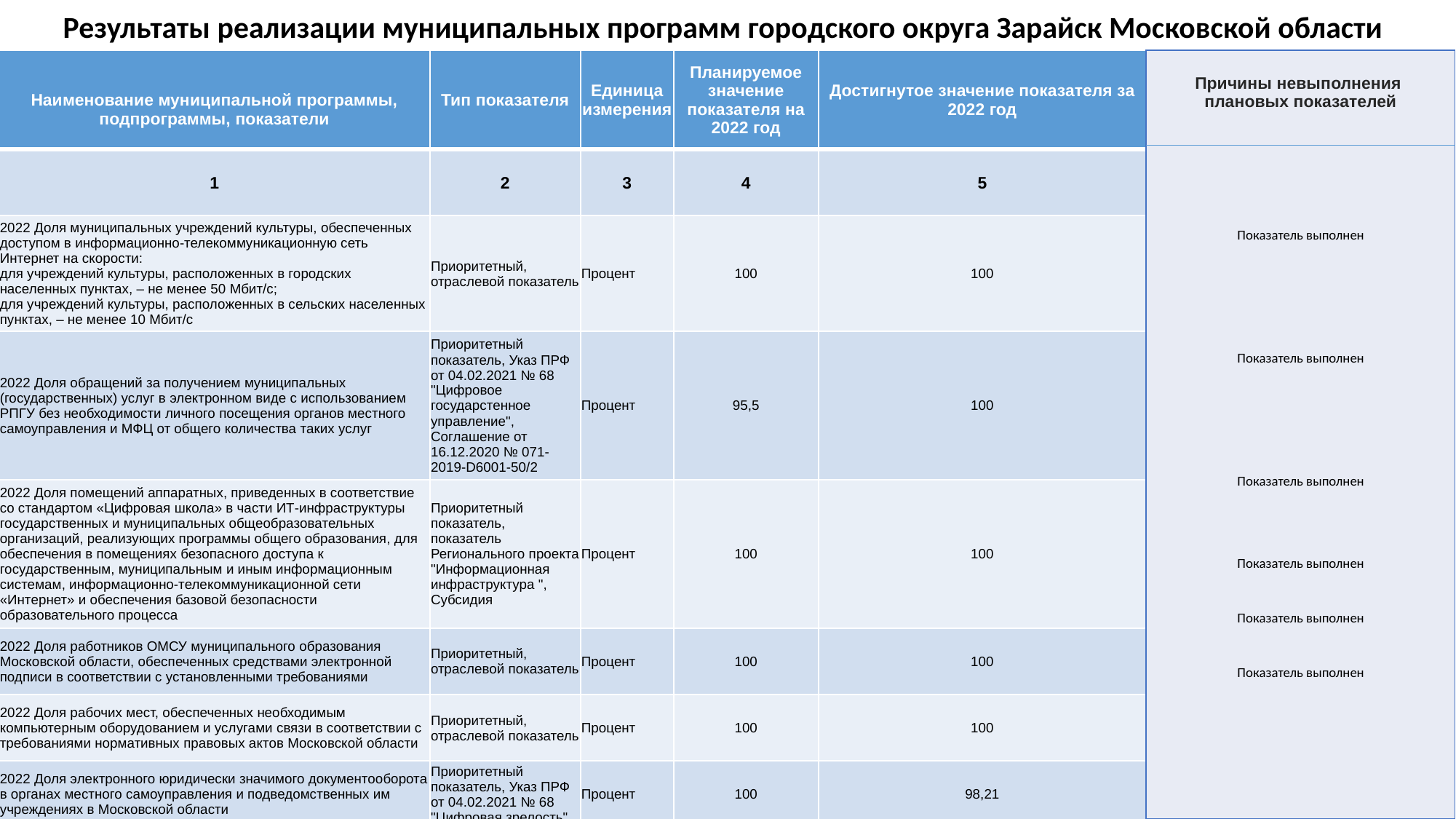

Результаты реализации муниципальных программ городского округа Зарайск Московской области
| Наименование муниципальной программы, подпрограммы, показатели | Тип показателя | Единица измерения | Планируемое значение показателя на 2022 год | Достигнутое значение показателя за 2022 год |
| --- | --- | --- | --- | --- |
| 1 | 2 | 3 | 4 | 5 |
| 2022 Доля муниципальных учреждений культуры, обеспеченных доступом в информационно-телекоммуникационную сеть Интернет на скорости: для учреждений культуры, расположенных в городских населенных пунктах, – не менее 50 Мбит/с; для учреждений культуры, расположенных в сельских населенных пунктах, – не менее 10 Мбит/с | Приоритетный, отраслевой показатель | Процент | 100 | 100 |
| 2022 Доля обращений за получением муниципальных (государственных) услуг в электронном виде с использованием РПГУ без необходимости личного посещения органов местного самоуправления и МФЦ от общего количества таких услуг | Приоритетный показатель, Указ ПРФ от 04.02.2021 № 68 "Цифровое государстенное управление", Соглашение от 16.12.2020 № 071-2019-D6001-50/2 | Процент | 95,5 | 100 |
| 2022 Доля помещений аппаратных, приведенных в соответствие со стандартом «Цифровая школа» в части ИТ-инфраструктуры государственных и муниципальных общеобразовательных организаций, реализующих программы общего образования, для обеспечения в помещениях безопасного доступа к государственным, муниципальным и иным информационным системам, информационно-телекоммуникационной сети «Интернет» и обеспечения базовой безопасности образовательного процесса | Приоритетный показатель, показатель Регионального проекта "Информационная инфраструктура ", Субсидия | Процент | 100 | 100 |
| 2022 Доля работников ОМСУ муниципального образования Московской области, обеспеченных средствами электронной подписи в соответствии с установленными требованиями | Приоритетный, отраслевой показатель | Процент | 100 | 100 |
| 2022 Доля рабочих мест, обеспеченных необходимым компьютерным оборудованием и услугами связи в соответствии с требованиями нормативных правовых актов Московской области | Приоритетный, отраслевой показатель | Процент | 100 | 100 |
| 2022 Доля электронного юридически значимого документооборота в органах местного самоуправления и подведомственных им учреждениях в Московской области | Приоритетный показатель, Указ ПРФ от 04.02.2021 № 68 "Цифровая зрелость" | Процент | 100 | 98,21 |
| Причины невыполнения плановых показателей Показатель выполнен Показатель выполнен Показатель выполнен Показатель выполнен Показатель выполнен Показатель выполнен |
| --- |